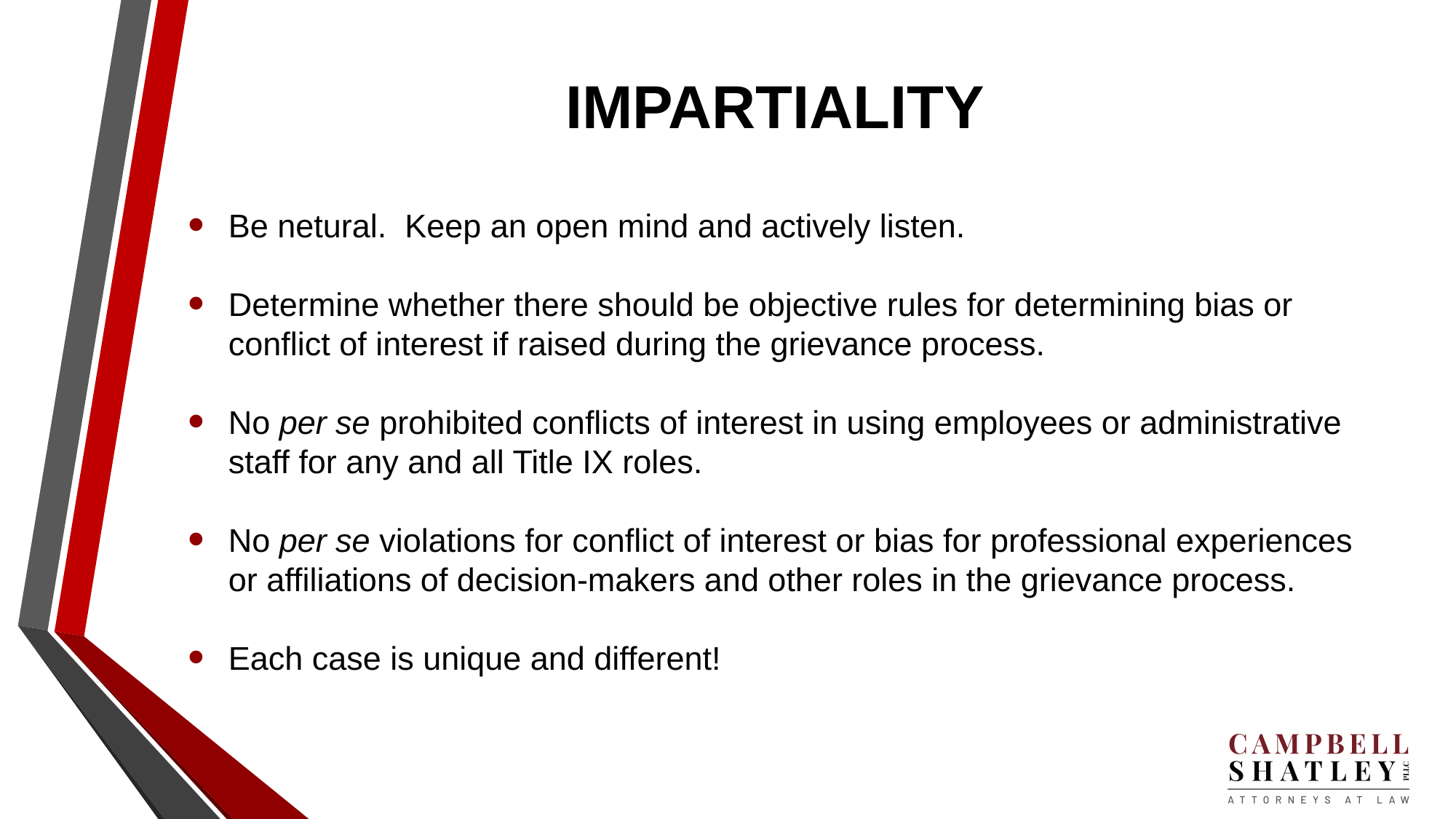

# IMPARTIALITY
Be netural.  Keep an open mind and actively listen.

Determine whether there should be objective rules for determining bias or conflict of interest if raised during the grievance process.

No per se prohibited conflicts of interest in using employees or administrative staff for any and all Title IX roles.

No per se violations for conflict of interest or bias for professional experiences or affiliations of decision-makers and other roles in the grievance process.

Each case is unique and different!